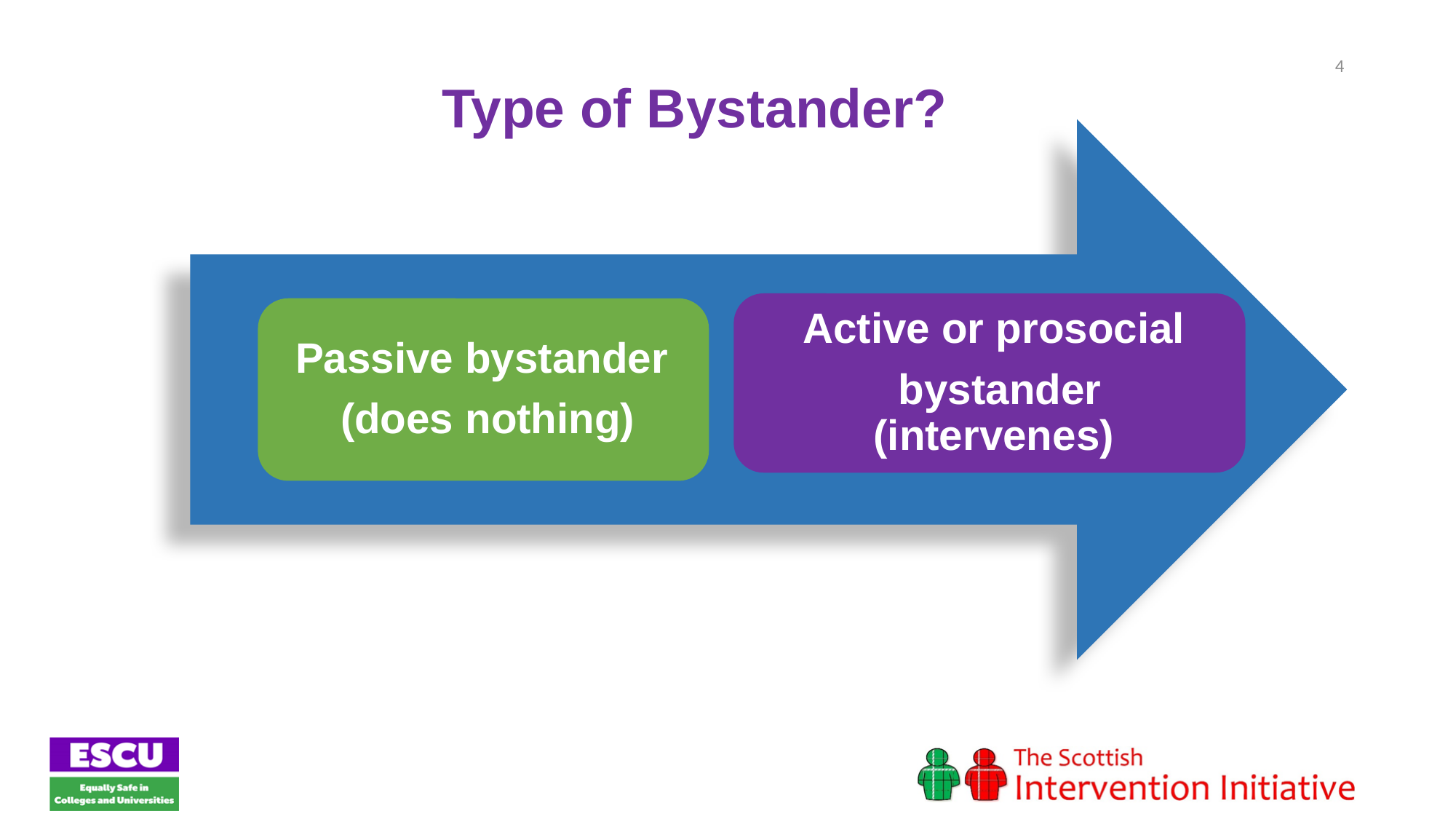

4
Type of Bystander?
Passive bystander
(does nothing)
Active or prosocial
 bystander (intervenes)